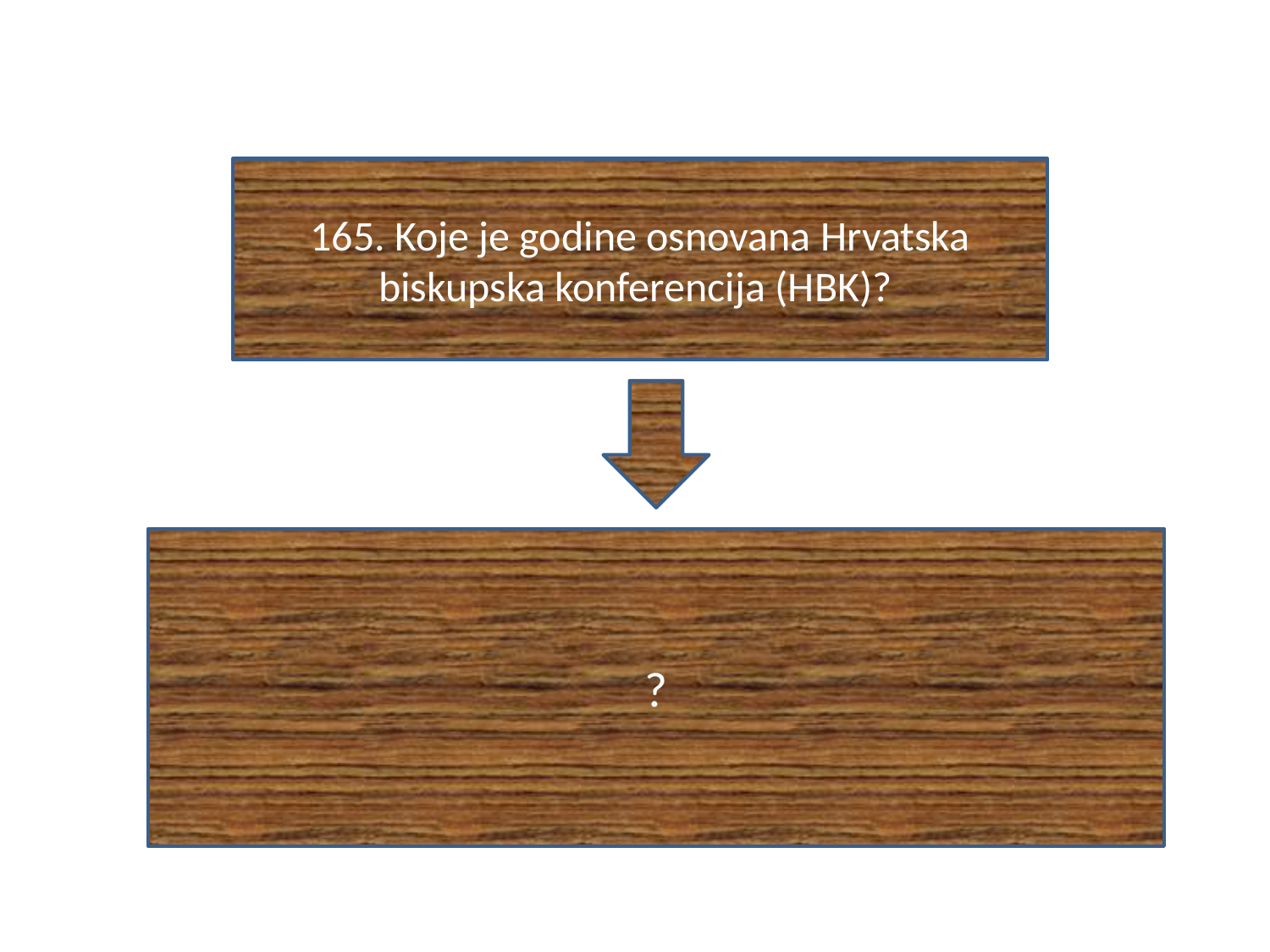

#
165. Koje je godine osnovana Hrvatska biskupska konferencija (HBK)?

?